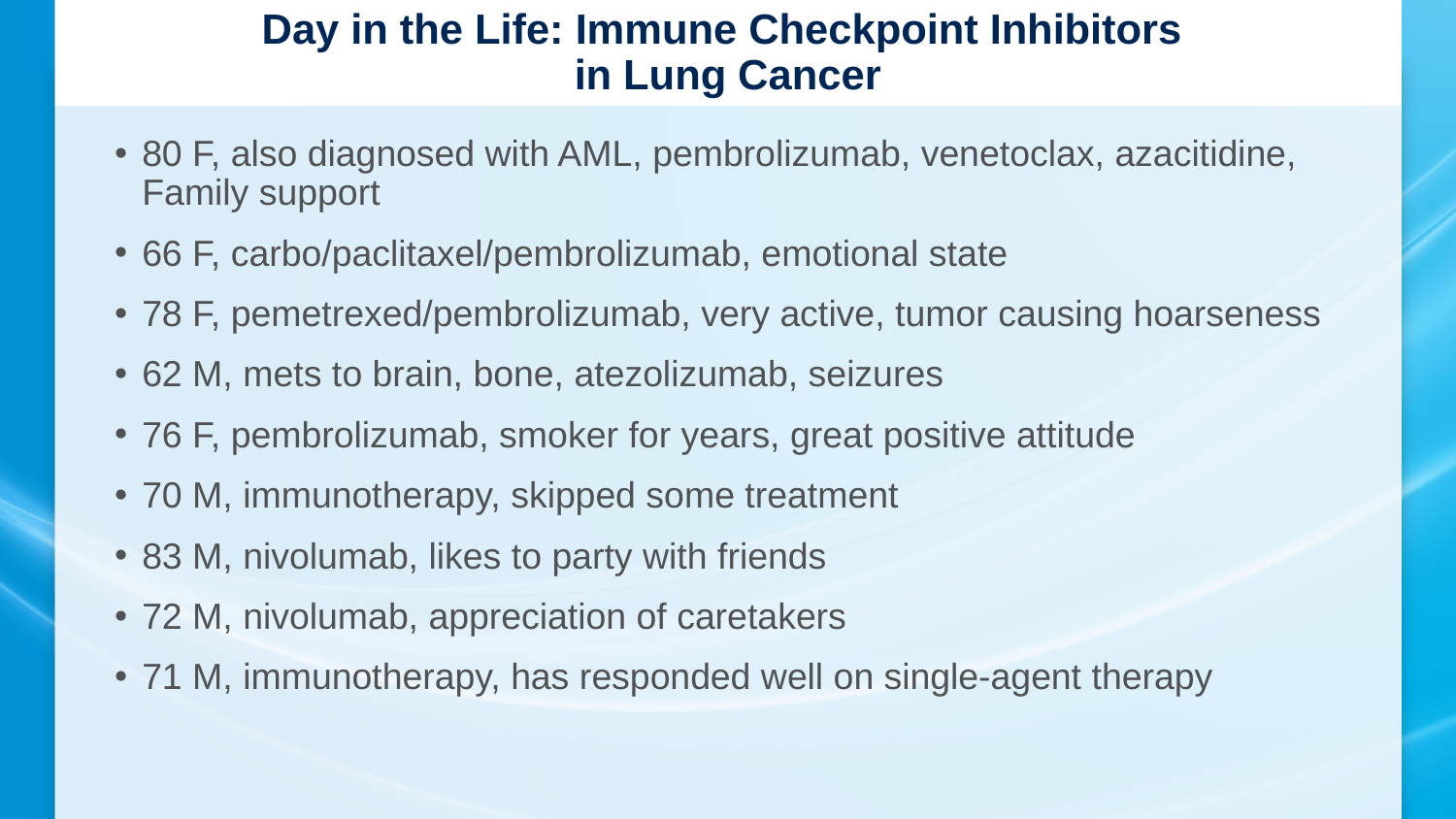

# Day in the Life: Immune Checkpoint Inhibitors in Lung Cancer
80 F, also diagnosed with AML, pembrolizumab, venetoclax, azacitidine, Family support
66 F, carbo/paclitaxel/pembrolizumab, emotional state
78 F, pemetrexed/pembrolizumab, very active, tumor causing hoarseness
62 M, mets to brain, bone, atezolizumab, seizures
76 F, pembrolizumab, smoker for years, great positive attitude
70 M, immunotherapy, skipped some treatment
83 M, nivolumab, likes to party with friends
72 M, nivolumab, appreciation of caretakers
71 M, immunotherapy, has responded well on single-agent therapy